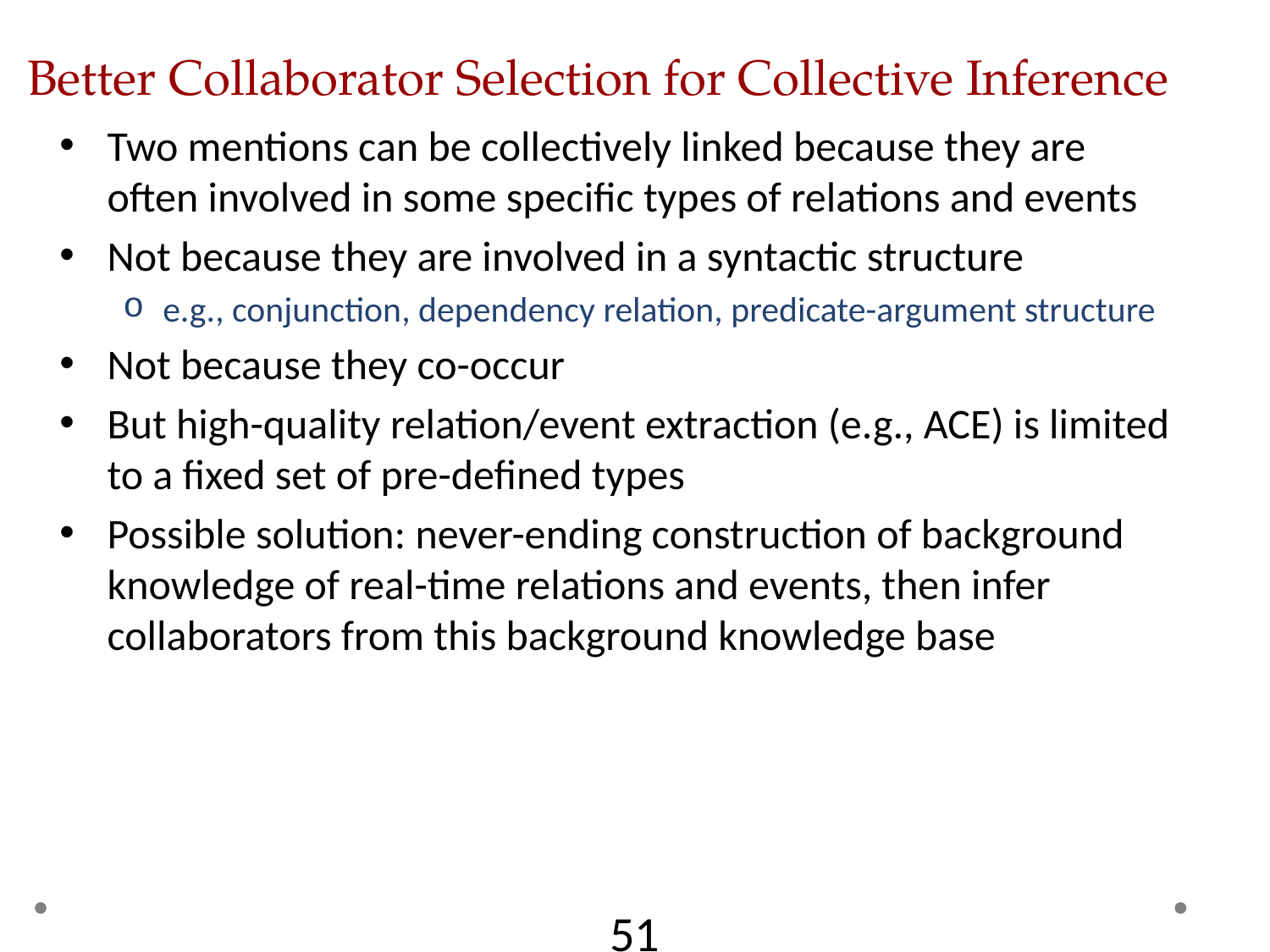

# Better Collaborator Selection for Collective Inference
Two mentions can be collectively linked because they are often involved in some specific types of relations and events
Not because they are involved in a syntactic structure
e.g., conjunction, dependency relation, predicate-argument structure
Not because they co-occur
But high-quality relation/event extraction (e.g., ACE) is limited to a fixed set of pre-defined types
Possible solution: never-ending construction of background knowledge of real-time relations and events, then infer collaborators from this background knowledge base
51